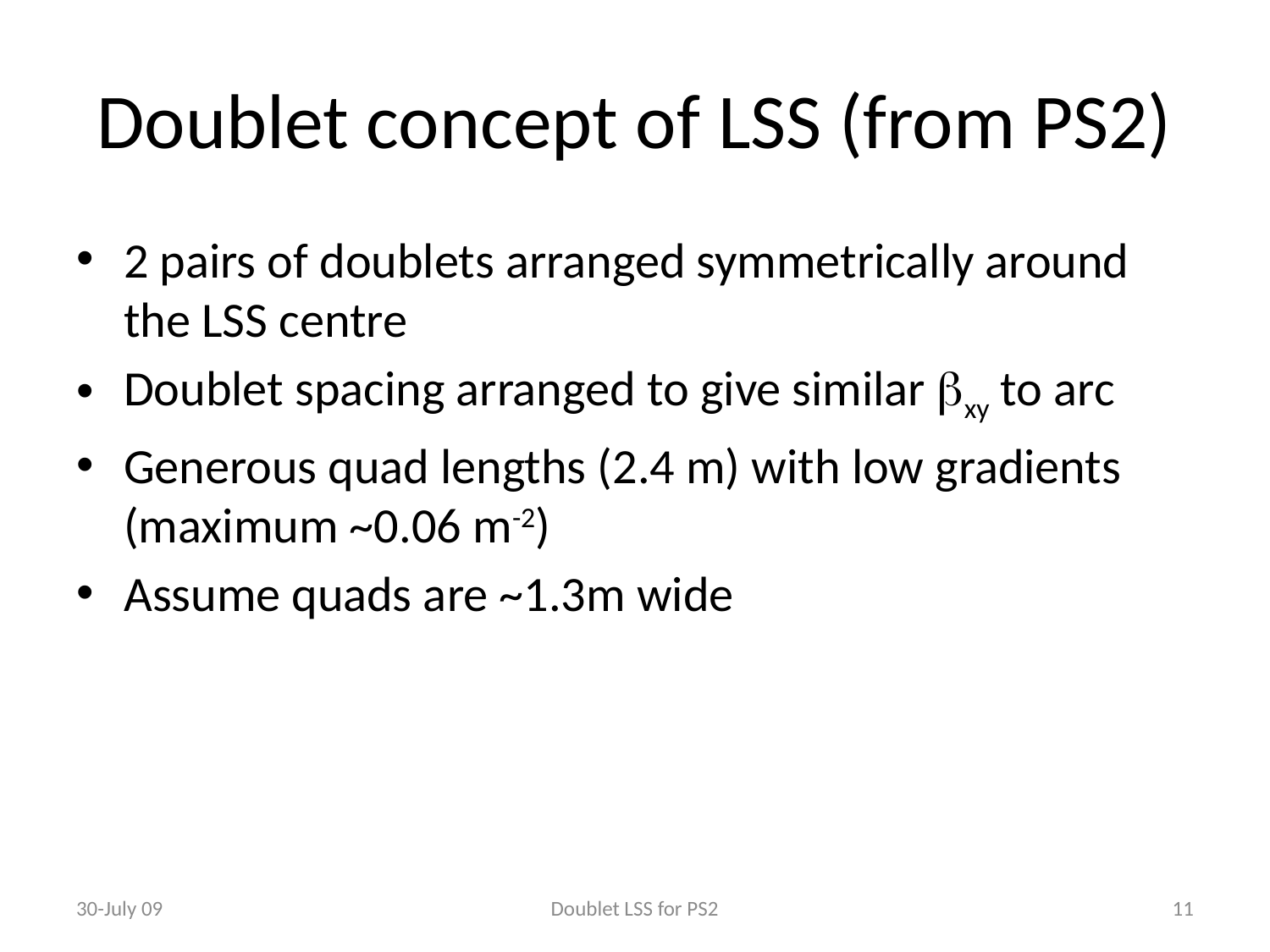

# Doublet concept of LSS (from PS2)
2 pairs of doublets arranged symmetrically around the LSS centre
Doublet spacing arranged to give similar βxy to arc
Generous quad lengths (2.4 m) with low gradients (maximum ~0.06 m-2)
Assume quads are ~1.3m wide
30-July 09
Doublet LSS for PS2
11